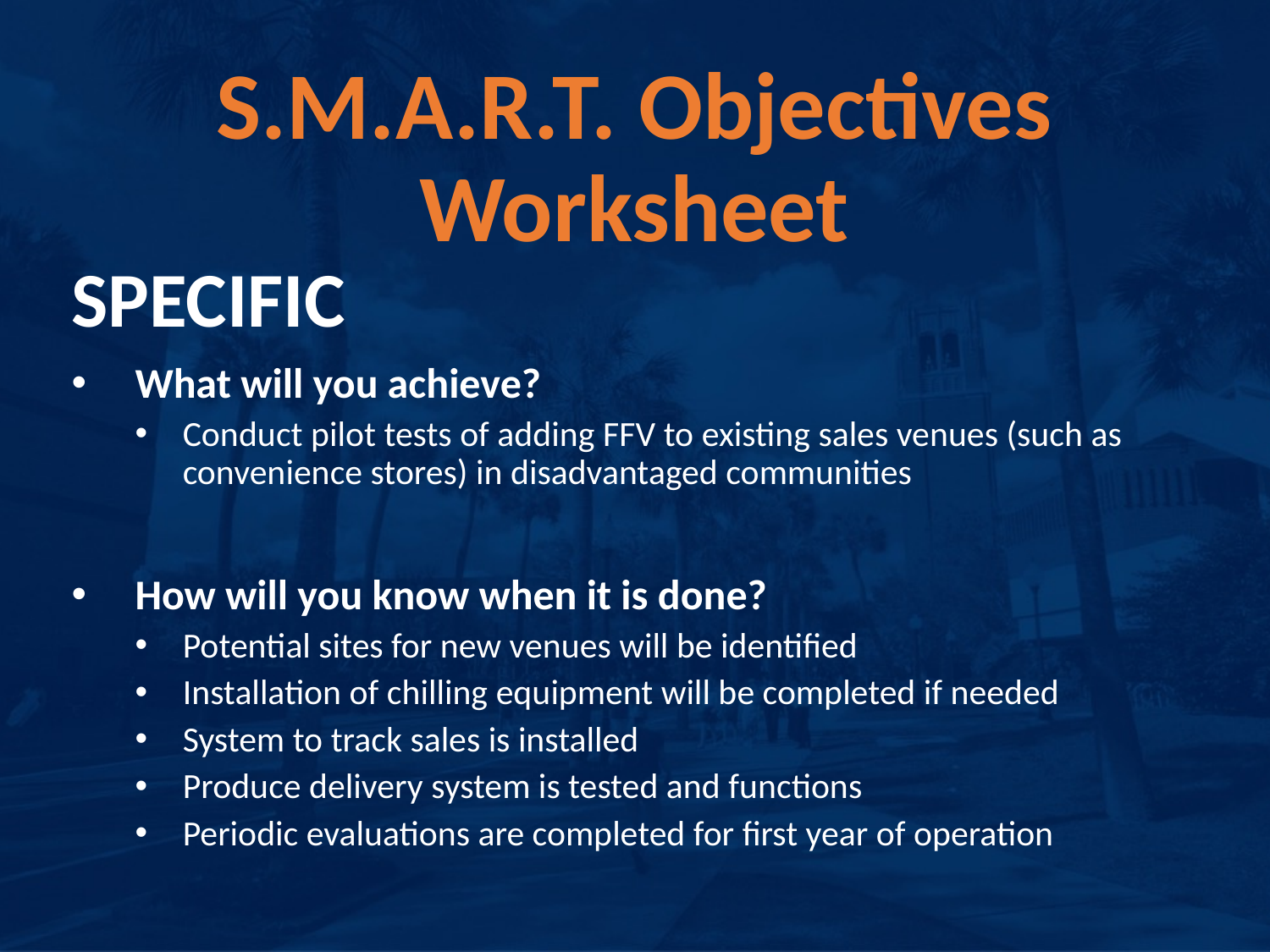

# S.M.A.R.T. Objectives Worksheet
SPECIFIC
What will you achieve?
Conduct pilot tests of adding FFV to existing sales venues (such as convenience stores) in disadvantaged communities

How will you know when it is done?
Potential sites for new venues will be identified
Installation of chilling equipment will be completed if needed
System to track sales is installed
Produce delivery system is tested and functions
Periodic evaluations are completed for first year of operation